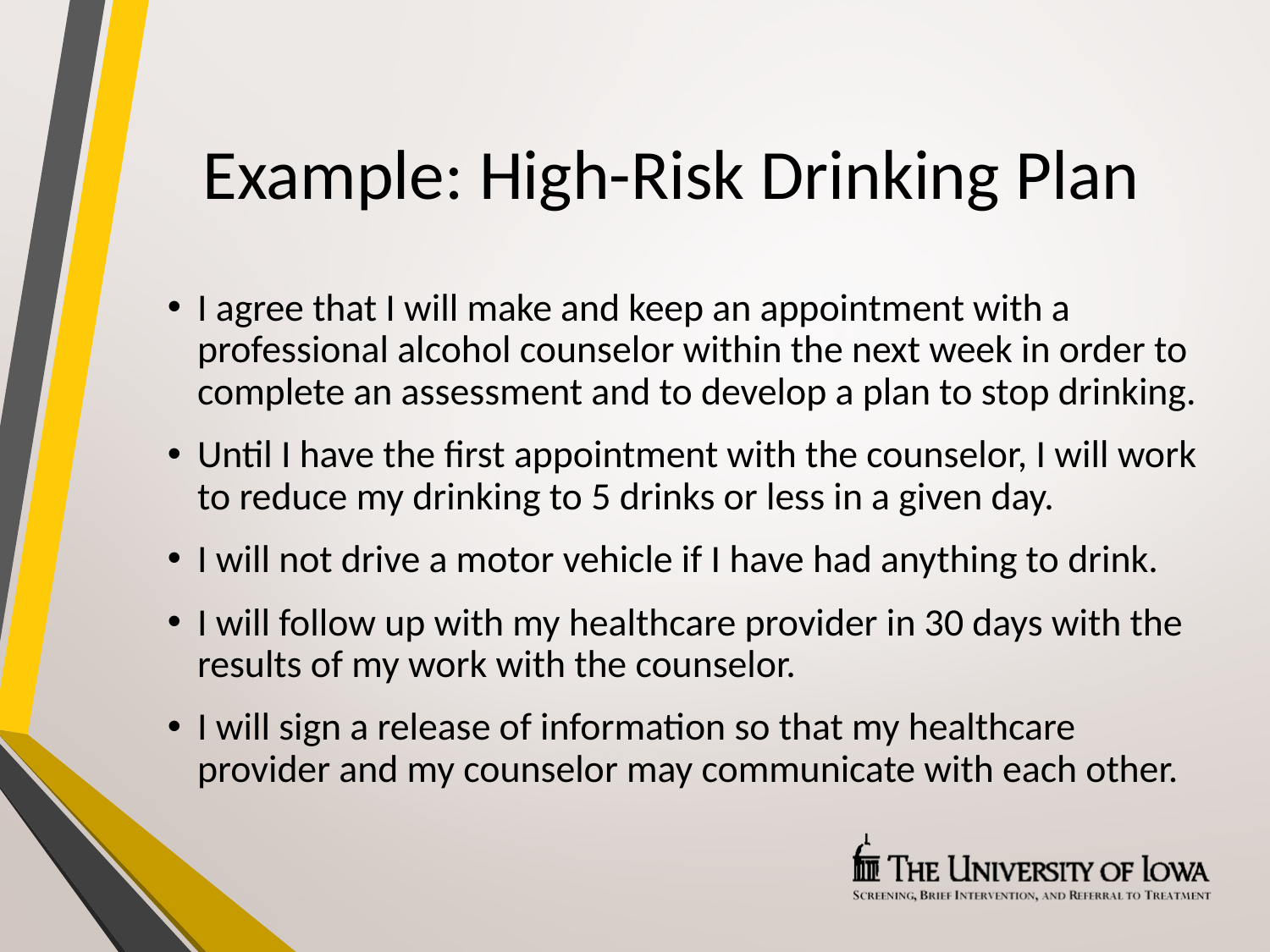

# Example: High-Risk Drinking Plan
I agree that I will make and keep an appointment with a professional alcohol counselor within the next week in order to complete an assessment and to develop a plan to stop drinking.
Until I have the first appointment with the counselor, I will work to reduce my drinking to 5 drinks or less in a given day.
I will not drive a motor vehicle if I have had anything to drink.
I will follow up with my healthcare provider in 30 days with the results of my work with the counselor.
I will sign a release of information so that my healthcare provider and my counselor may communicate with each other.